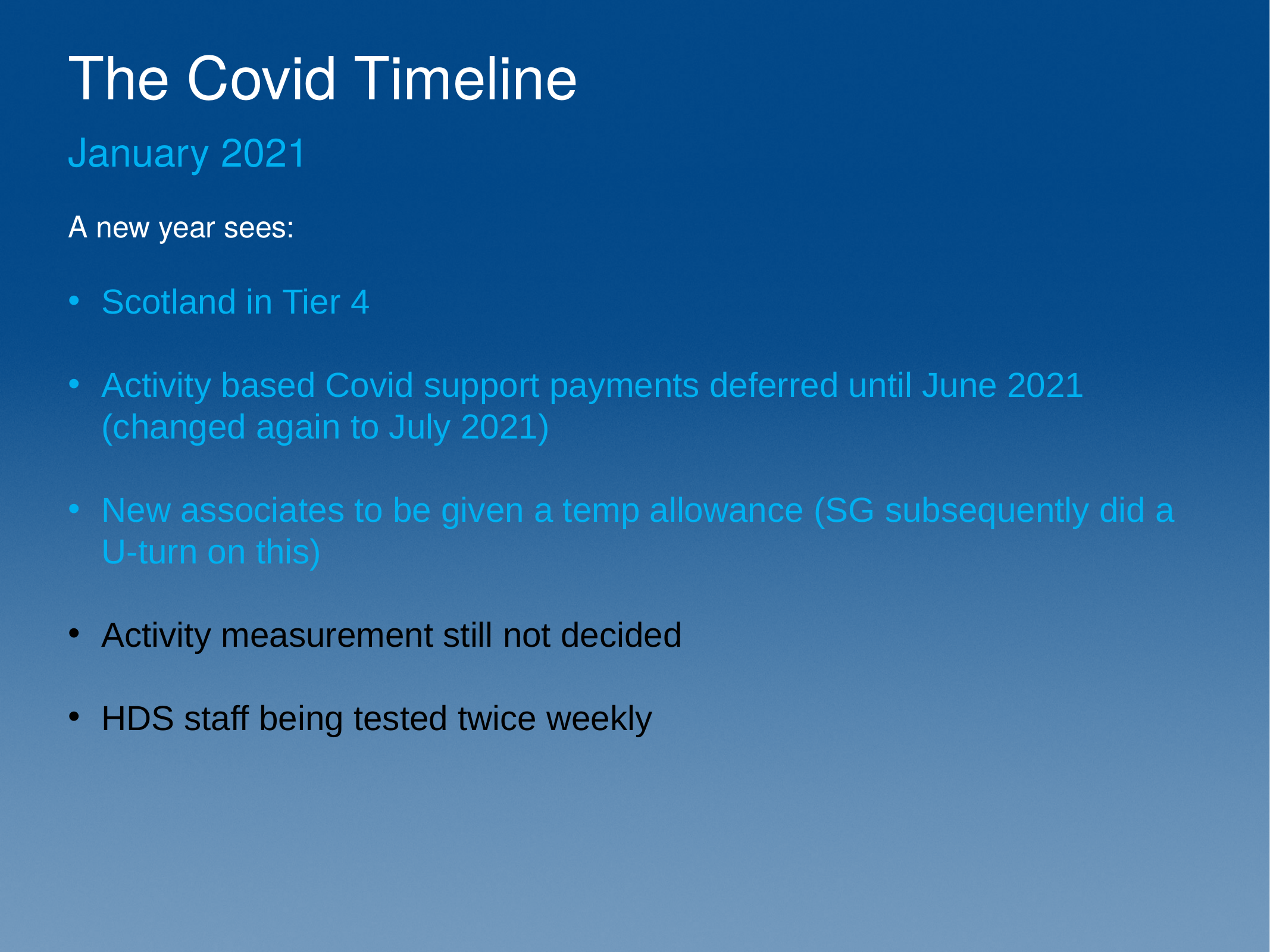

# The Covid Timeline
January 2021

A new year sees:

Scotland in Tier 4

Activity based Covid support payments deferred until June 2021 (changed again to July 2021)

New associates to be given a temp allowance (SG subsequently did a U-turn on this)

Activity measurement still not decided

HDS staff being tested twice weekly